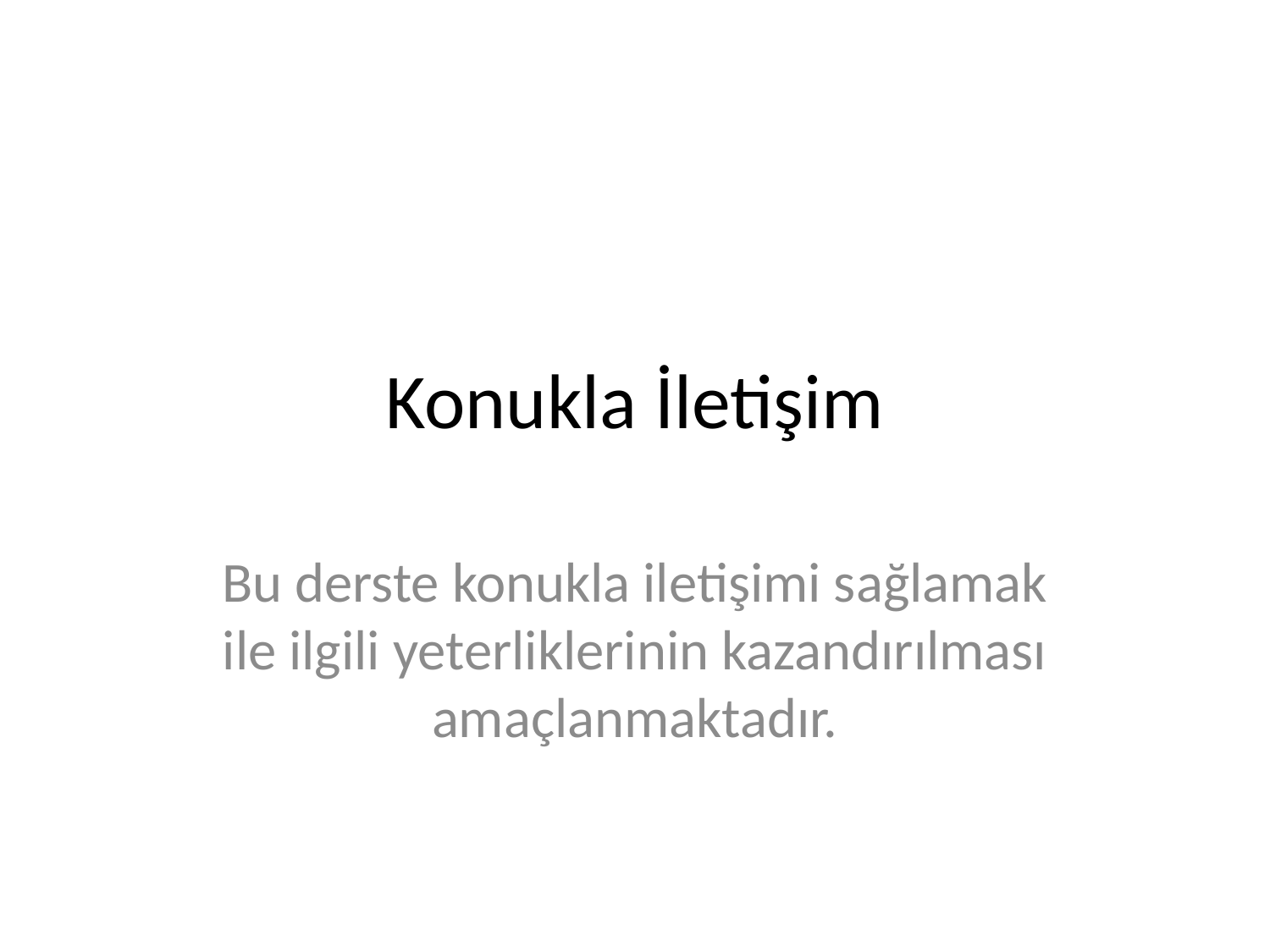

# Konukla İletişim
Bu derste konukla iletişimi sağlamak ile ilgili yeterliklerinin kazandırılması amaçlanmaktadır.